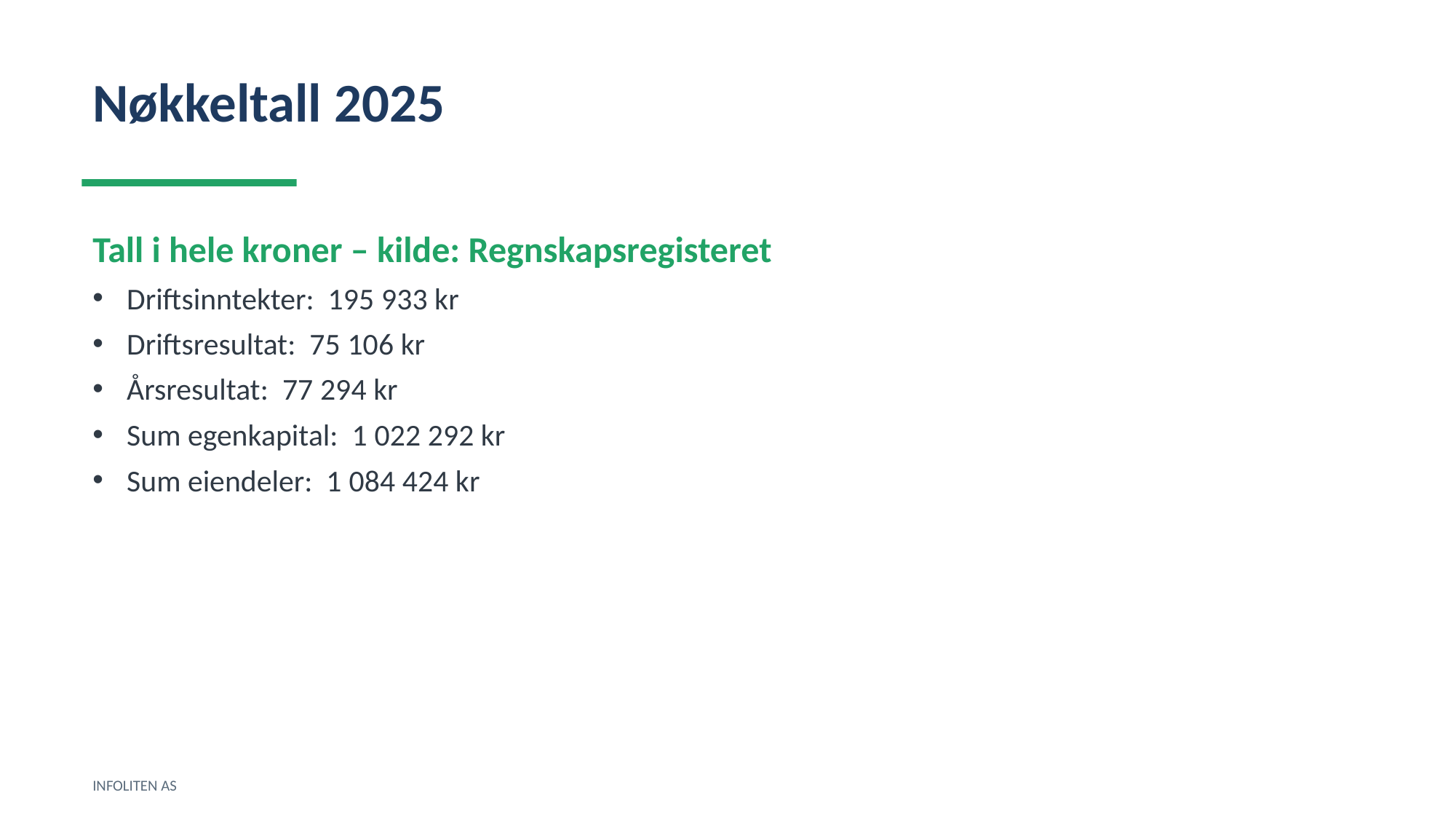

Nøkkeltall 2025

Tall i hele kroner – kilde: Regnskapsregisteret
Driftsinntekter:  195 933 kr
Driftsresultat:  75 106 kr
Årsresultat:  77 294 kr
Sum egenkapital:  1 022 292 kr
Sum eiendeler:  1 084 424 kr
INFOLITEN AS